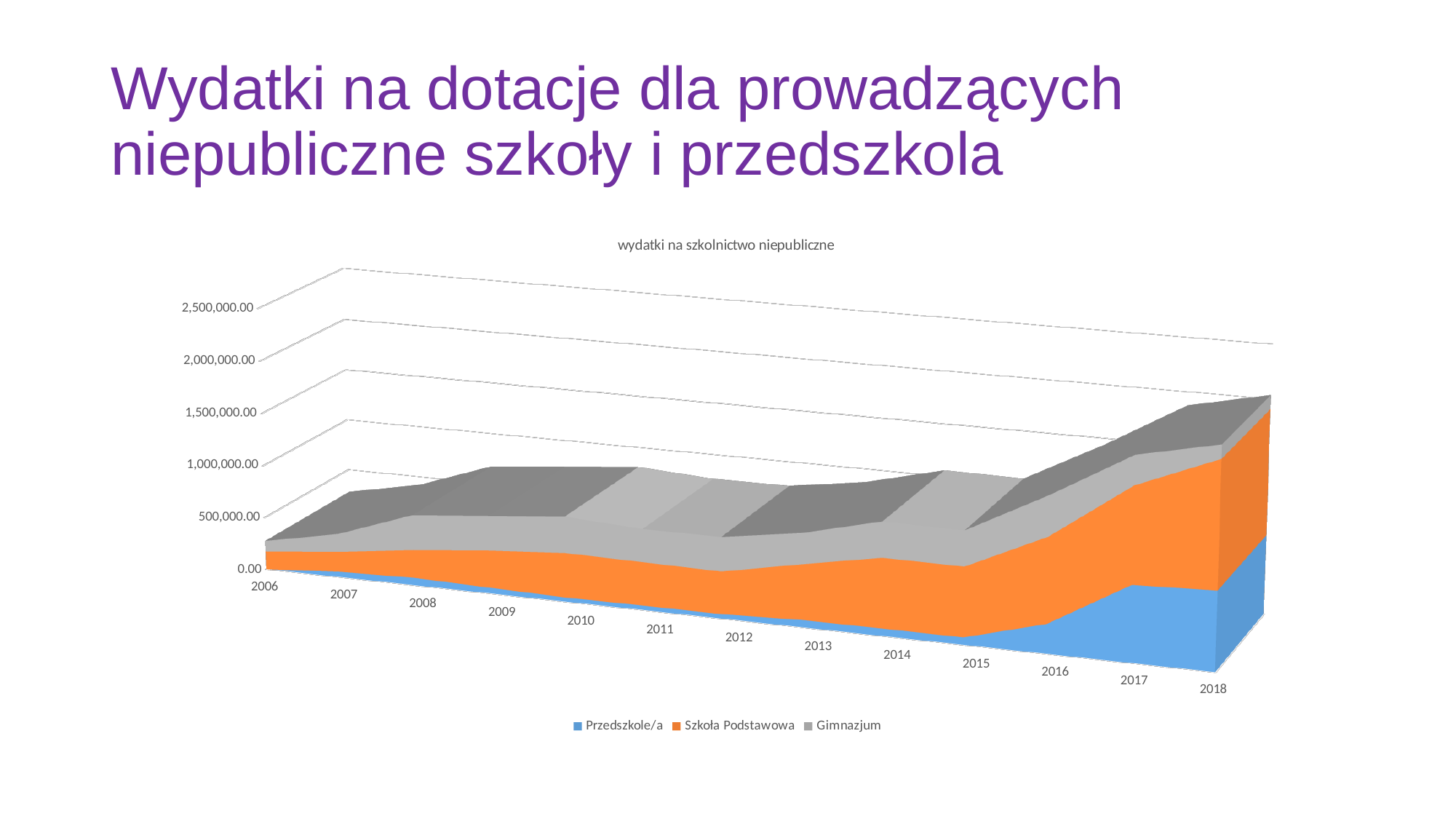

# Wydatki na dotacje dla prowadzących niepubliczne szkoły i przedszkola

[unsupported chart]